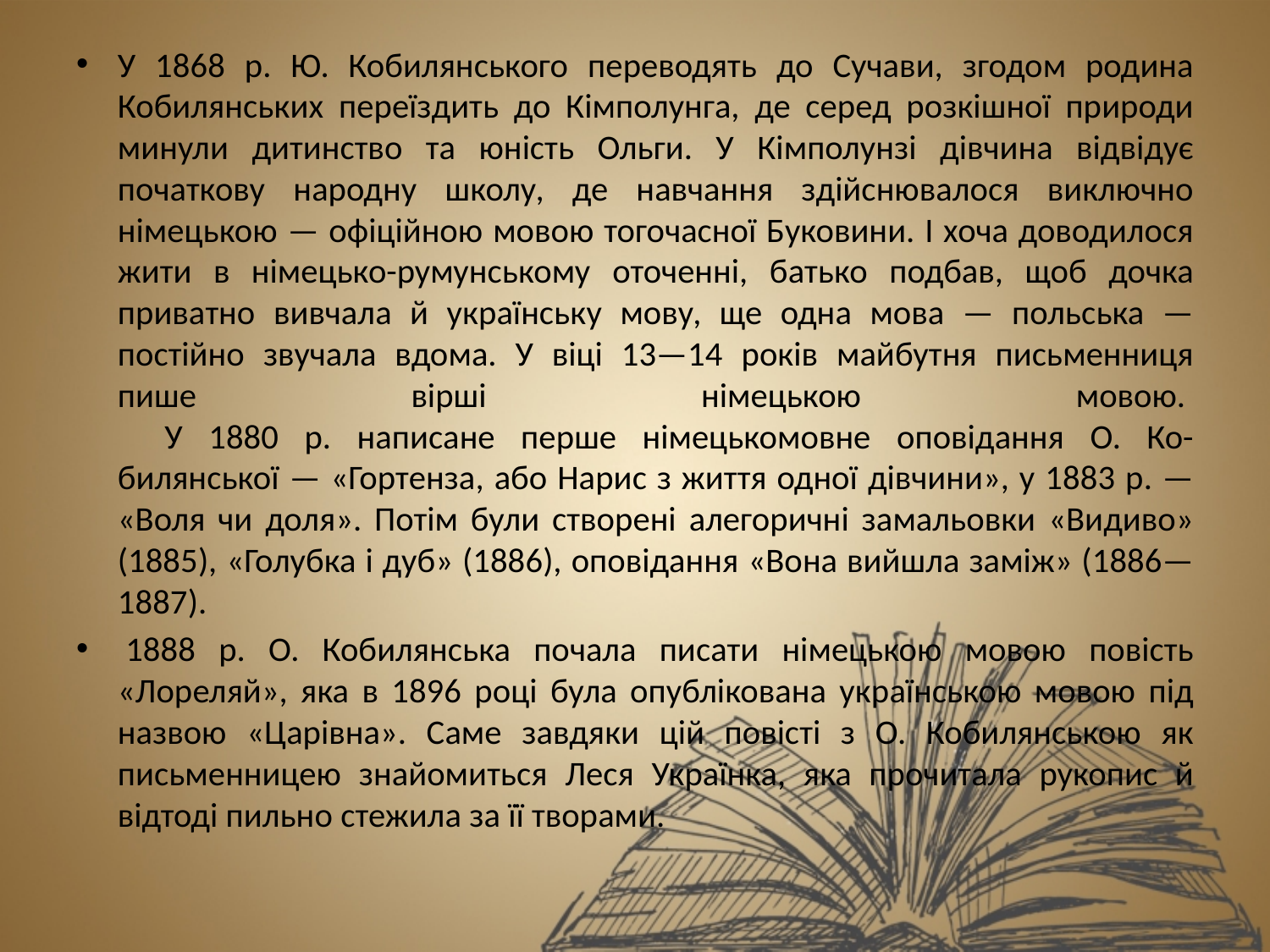

У 1868 р. Ю. Кобилянського переводять до Сучави, згодом родина Кобилянських переїздить до Кімполунга, де серед розкішної природи минули дитинство та юність Ольги. У Кімполунзі дівчина відвідує початкову народну школу, де навчання здійснювалося виключно німецькою — офіційною мовою тогочасної Буковини. І хоча доводилося жити в німецько-румунському оточенні, батько подбав, щоб дочка приватно вивчала й українську мову, ще одна мова — польська — постійно звучала вдома. У віці 13—14 років майбутня письменниця пише вірші німецькою мовою. 
      У 1880 р. написане перше німецькомовне оповідання О. Ко-билянської — «Гортенза, або Нарис з життя одної дівчини», у 1883 р. — «Воля чи доля». Потім були створені алегоричні замальовки «Видиво» (1885), «Голубка і дуб» (1886), оповідання «Вона вийшла заміж» (1886—1887).
 1888 р. О. Кобилянська почала писати німецькою мовою повість «Лореляй», яка в 1896 році була опублікована українською мовою під назвою «Царівна». Саме завдяки цій повісті з О. Кобилянською як письменницею знайомиться Леся Українка, яка прочитала рукопис й відтоді пильно стежила за її творами.